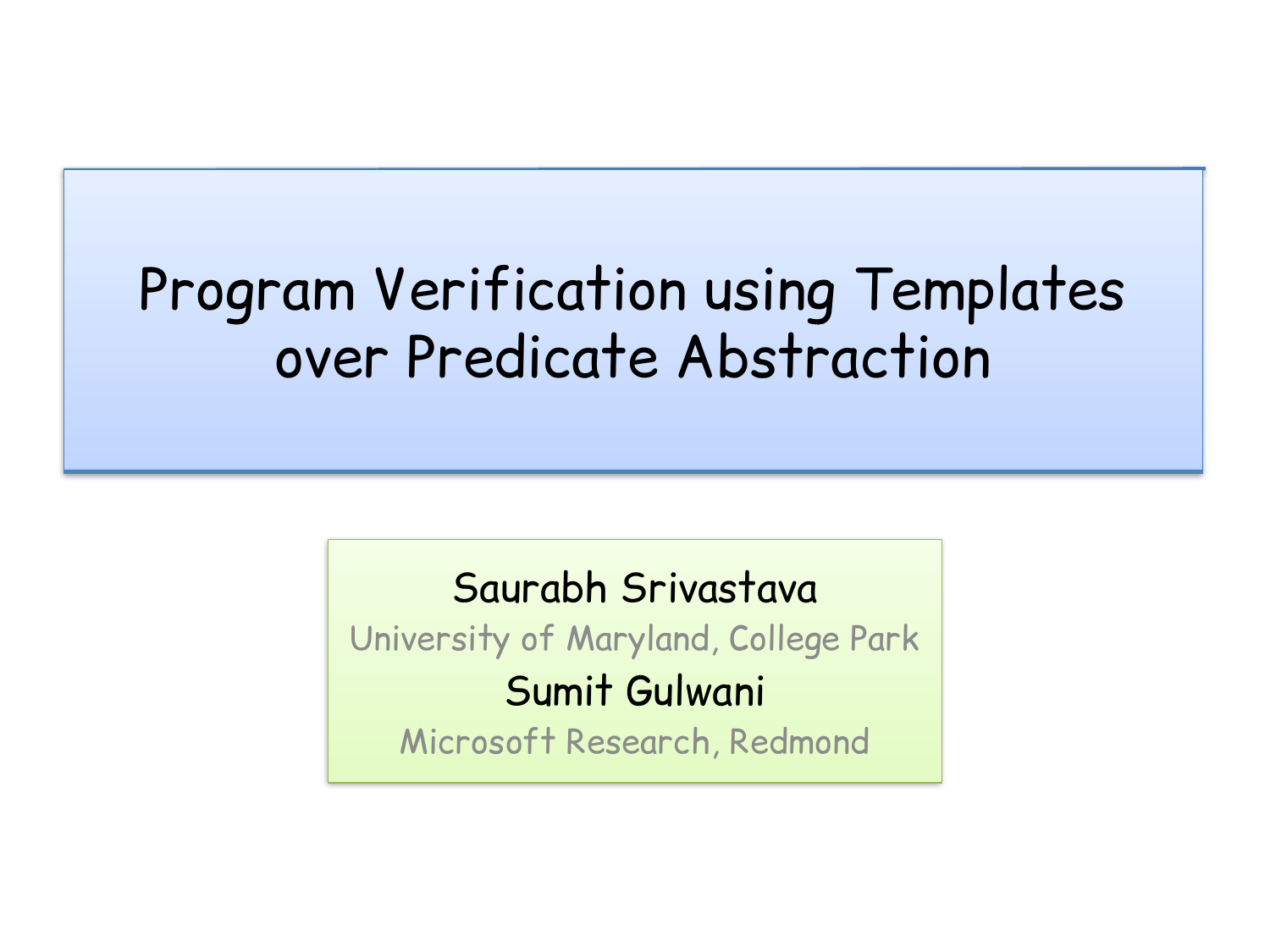

# Program Verification using Templates over Predicate Abstraction

Saurabh Srivastava
University of Maryland, College Park
Sumit Gulwani
Microsoft Research, Redmond